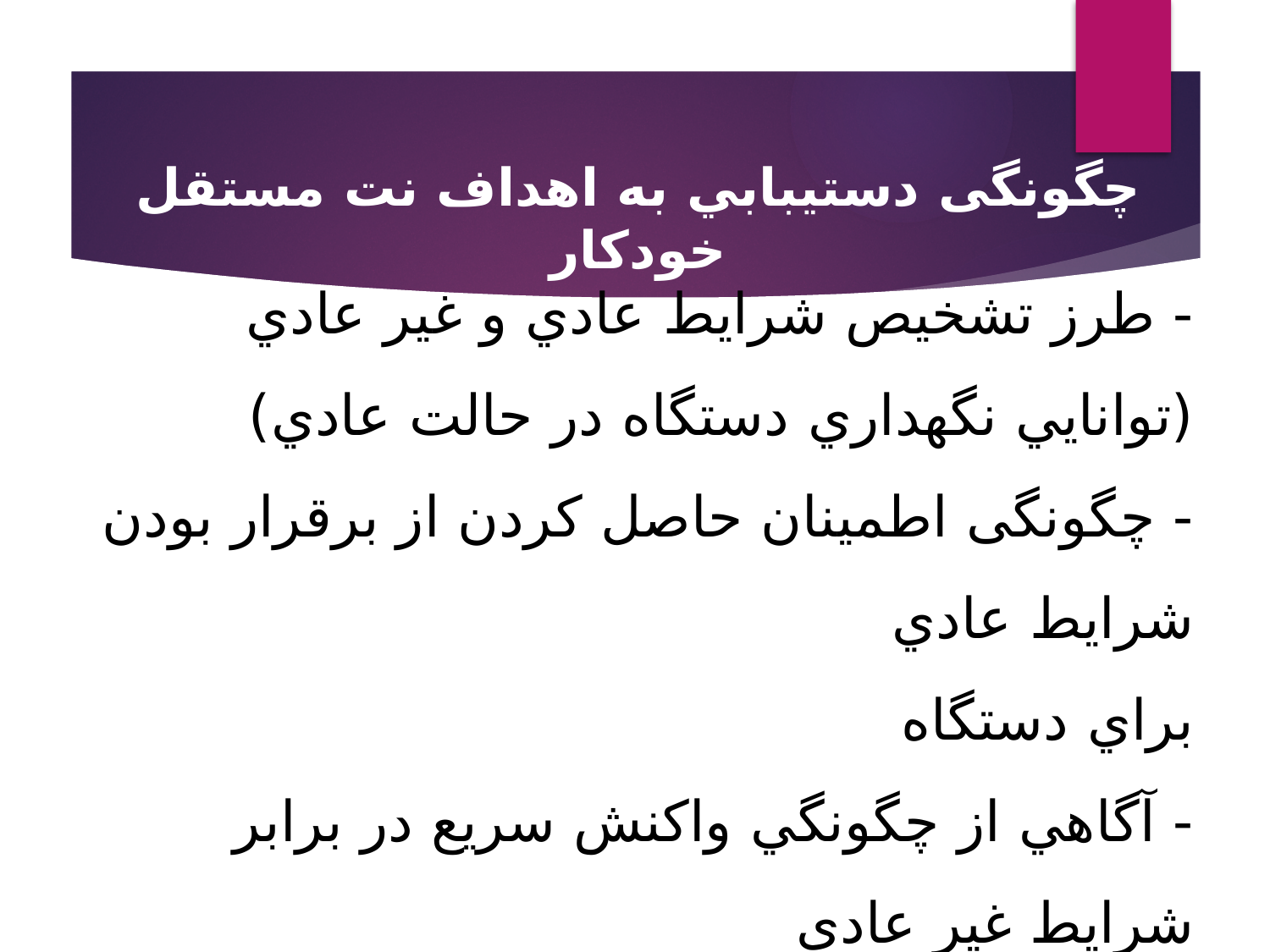

چگونگی دستيبابي به اهداف نت مستقل خودکار
# - طرز تشخيص شرايط عادي و غير عادي (توانايي نگهداري دستگاه در حالت عادي) - چگونگی اطمينان حاصل کردن از برقرار بودن شرايط عادي براي دستگاه - آگاهي از چگونگي واکنش سريع در برابر شرايط غير عادي